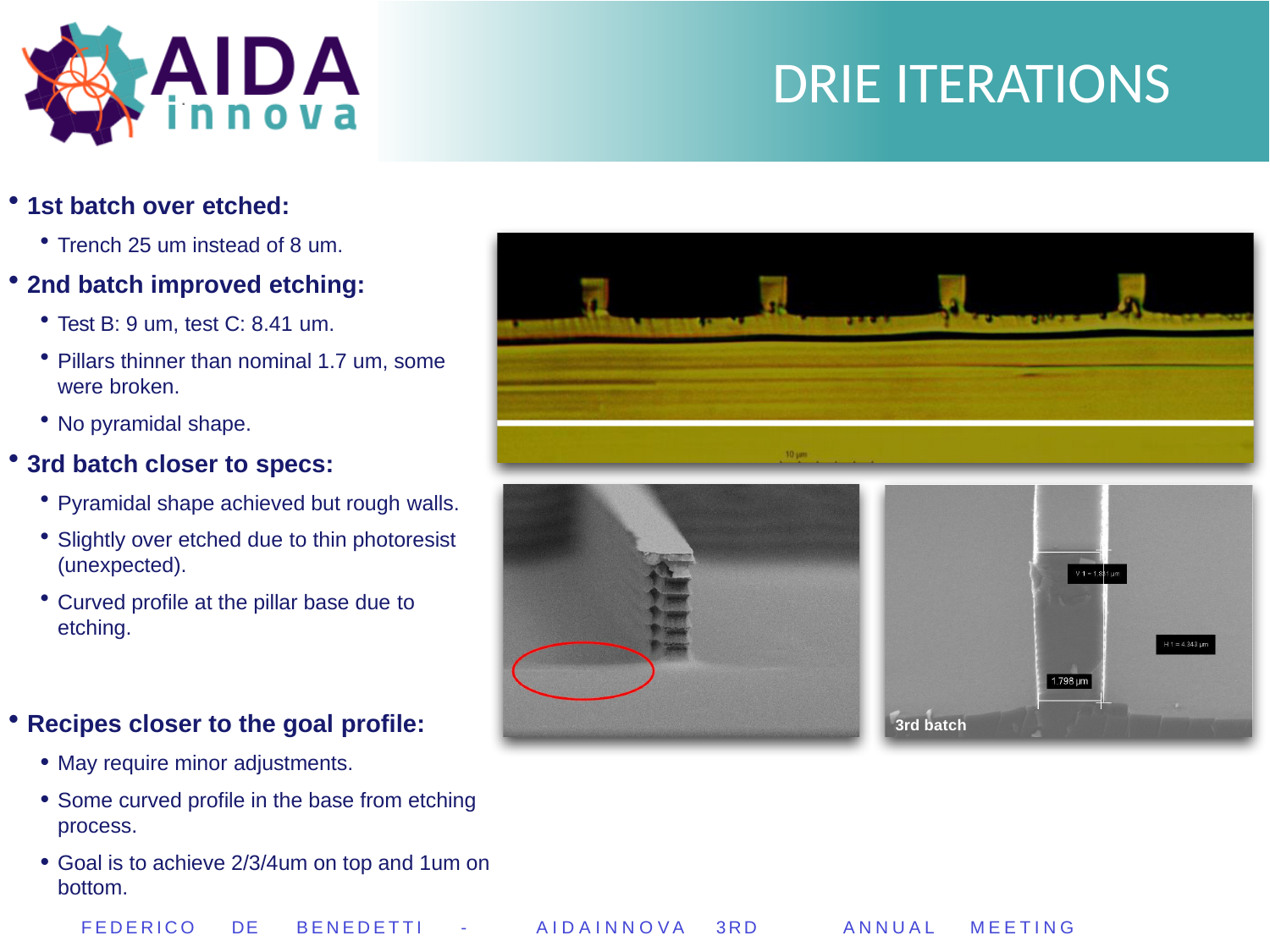

# DRIE ITERATIONS
1st batch over etched:
Trench 25 um instead of 8 um.
2nd batch improved etching:
Test B: 9 um, test C: 8.41 um.
Pillars thinner than nominal 1.7 um, some were broken.
No pyramidal shape.
3rd batch closer to specs:
Pyramidal shape achieved but rough walls.
Slightly over etched due to thin photoresist (unexpected).
Curved profile at the pillar base due to etching.

Recipes closer to the goal profile:
May require minor adjustments.
Some curved profile in the base from etching process.
Goal is to achieve 2/3/4um on top and 1um on bottom.

3rd batch
FEDERICO	    DE	BENEDETTI	-	AIDAINNOVA	3RD	ANNUAL	MEETING
19	MARCH	2024
17
FEDERICO	DE	BENEDETTI	-	AIDAINNOVA	3RD	ANNUAL	MEETING